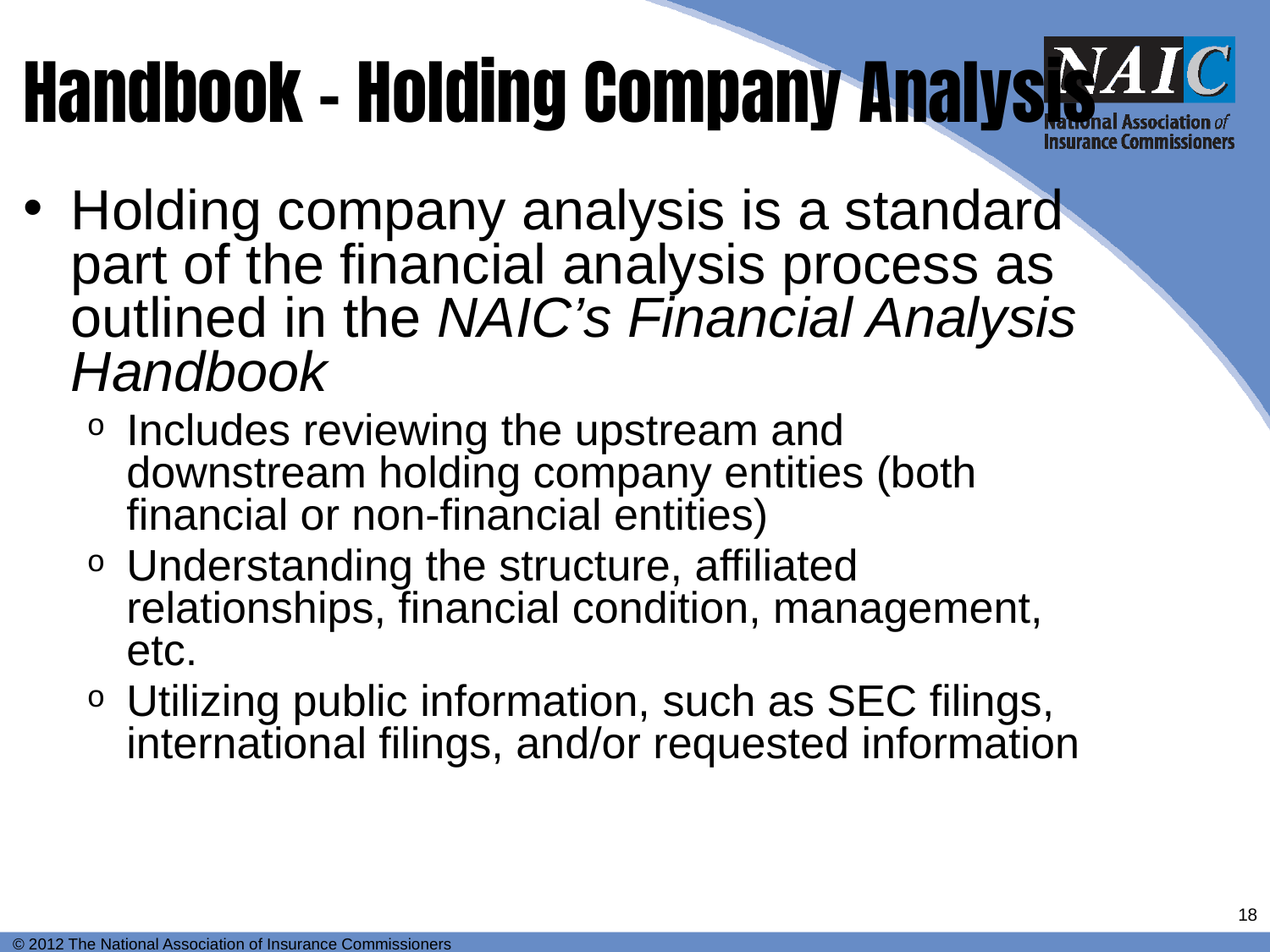

# Handbook – Holding Company Analysis
Holding company analysis is a standard part of the financial analysis process as outlined in the NAIC’s Financial Analysis Handbook
Includes reviewing the upstream and downstream holding company entities (both financial or non-financial entities)
Understanding the structure, affiliated relationships, financial condition, management, etc.
Utilizing public information, such as SEC filings, international filings, and/or requested information

18